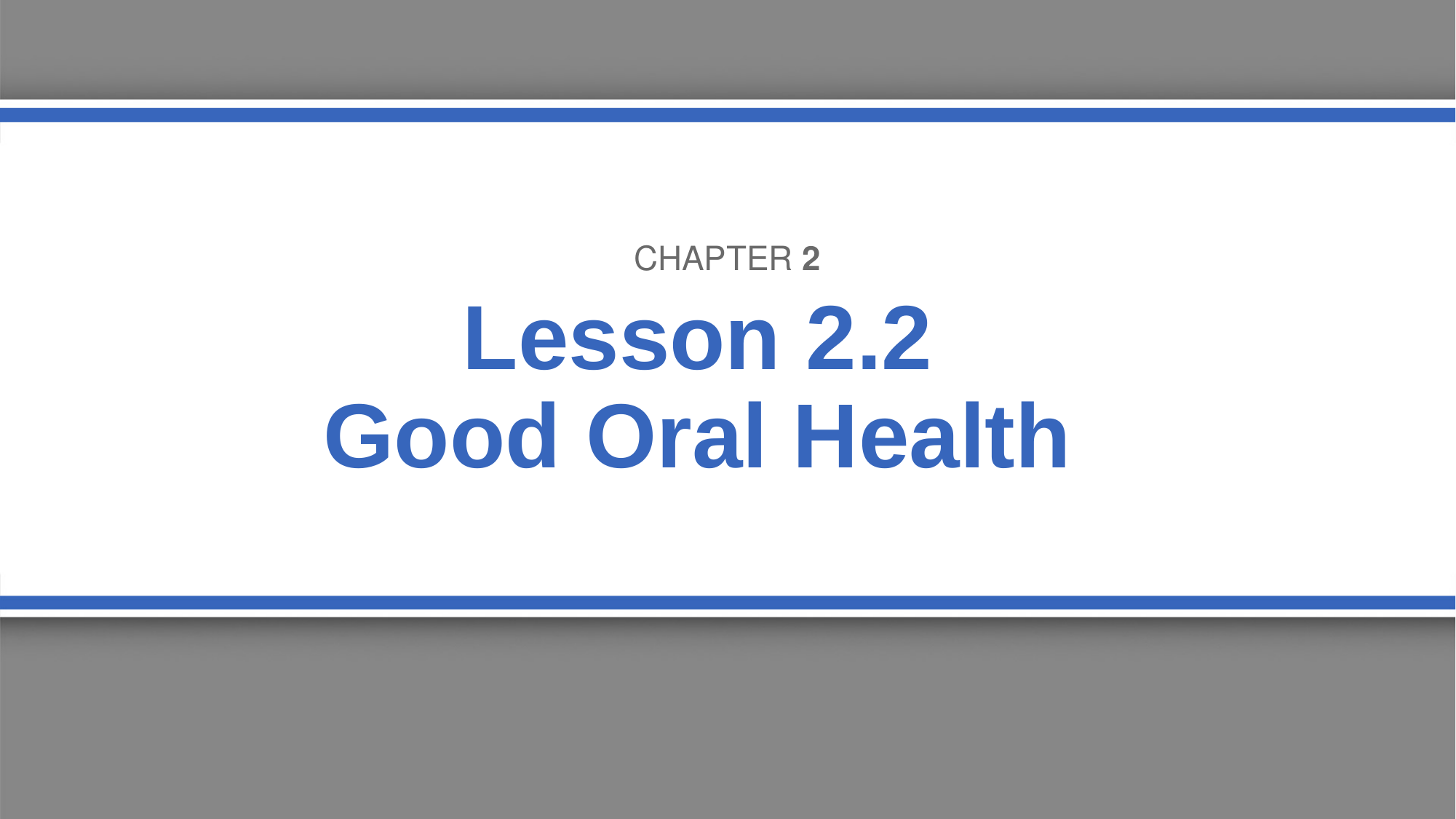

Chapter 2
# Lesson 2.2 Good Oral Health